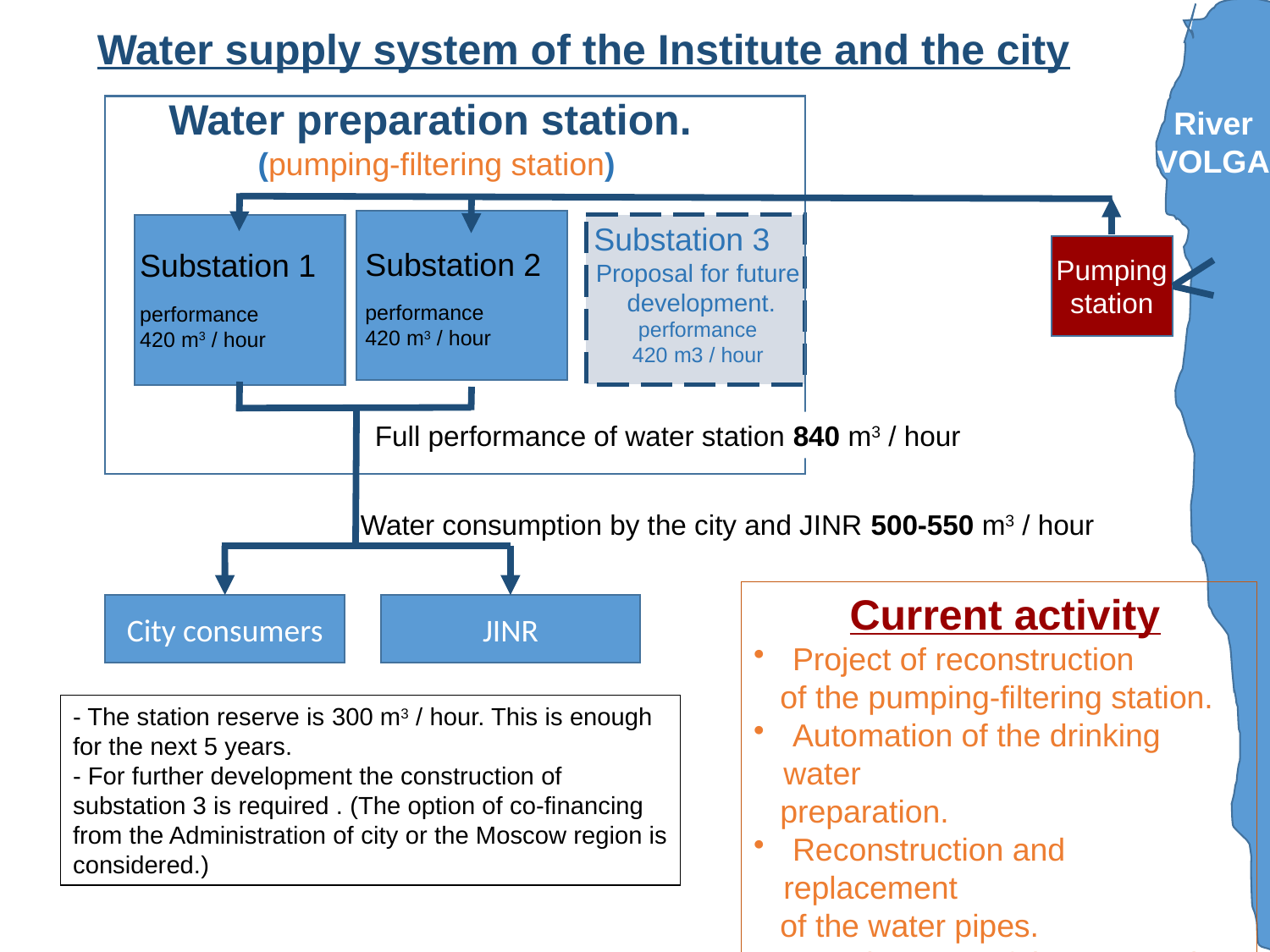

Water supply system of the Institute and the city
Water preparation station.
(pumping-filtering station)

River VOLGA

Substation 3
Proposal for future  development.
performance
420 m3 / hour

Substation 2

performance
420 m3 / hour
Substation 1

performance
420 m3 / hour
Pumping station
Full performance of water station 840 m3 / hour
Water consumption by the city and JINR 500-550 m3 / hour
 Current activity
 Project of reconstruction
   of the pumping-filtering station.
 Automation of the drinking water
   preparation.
 Reconstruction and replacement
   of the water pipes.
 Development of the automatic system of water accounting
City consumers
JINR
- The station reserve is 300 m3 / hour. This is enough for the next 5 years.
- For further development the construction of substation 3 is required . (The option of co-financing from the Administration of city or the Moscow region is considered.)